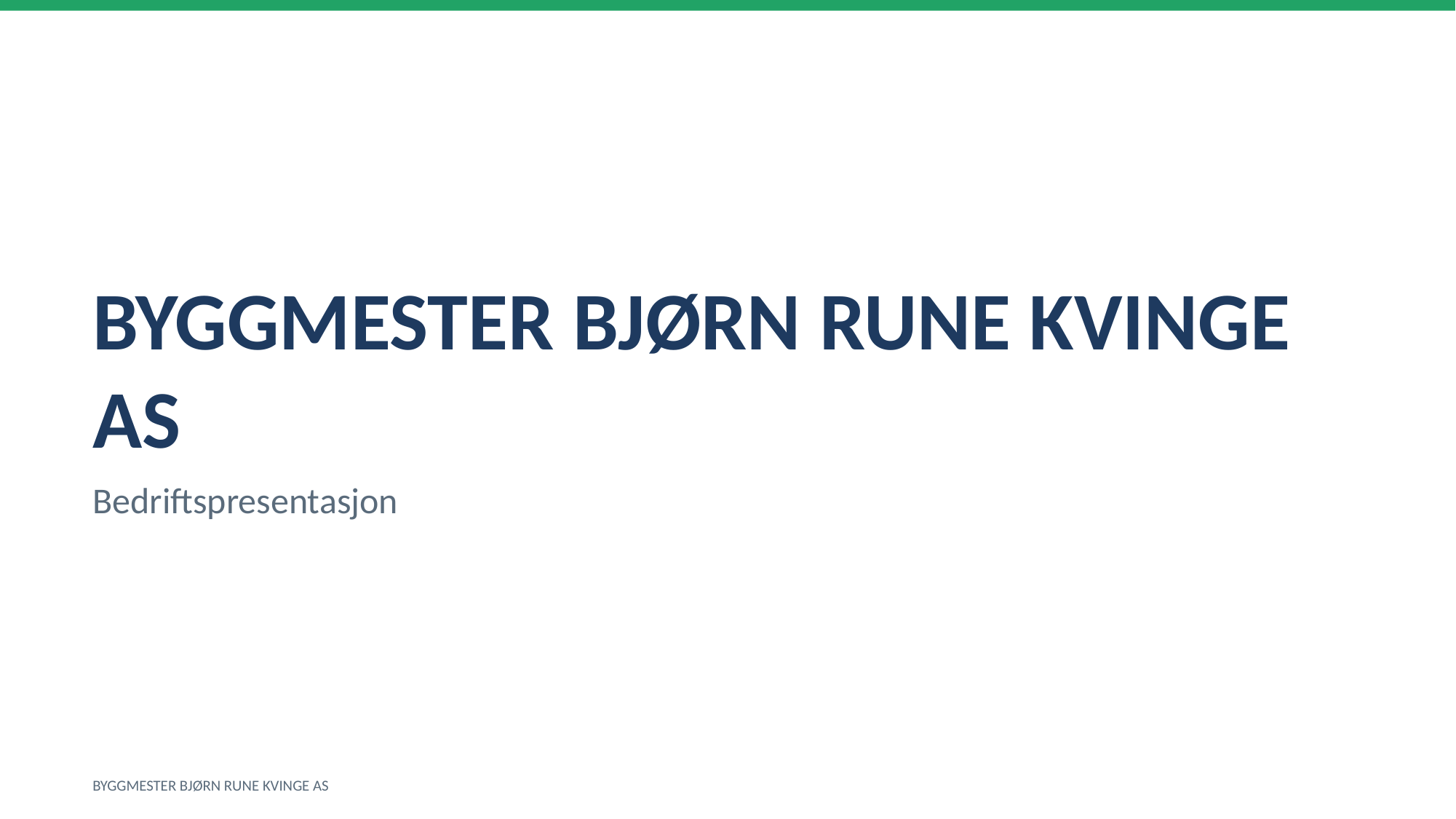

BYGGMESTER BJØRN RUNE KVINGE AS
Bedriftspresentasjon
BYGGMESTER BJØRN RUNE KVINGE AS